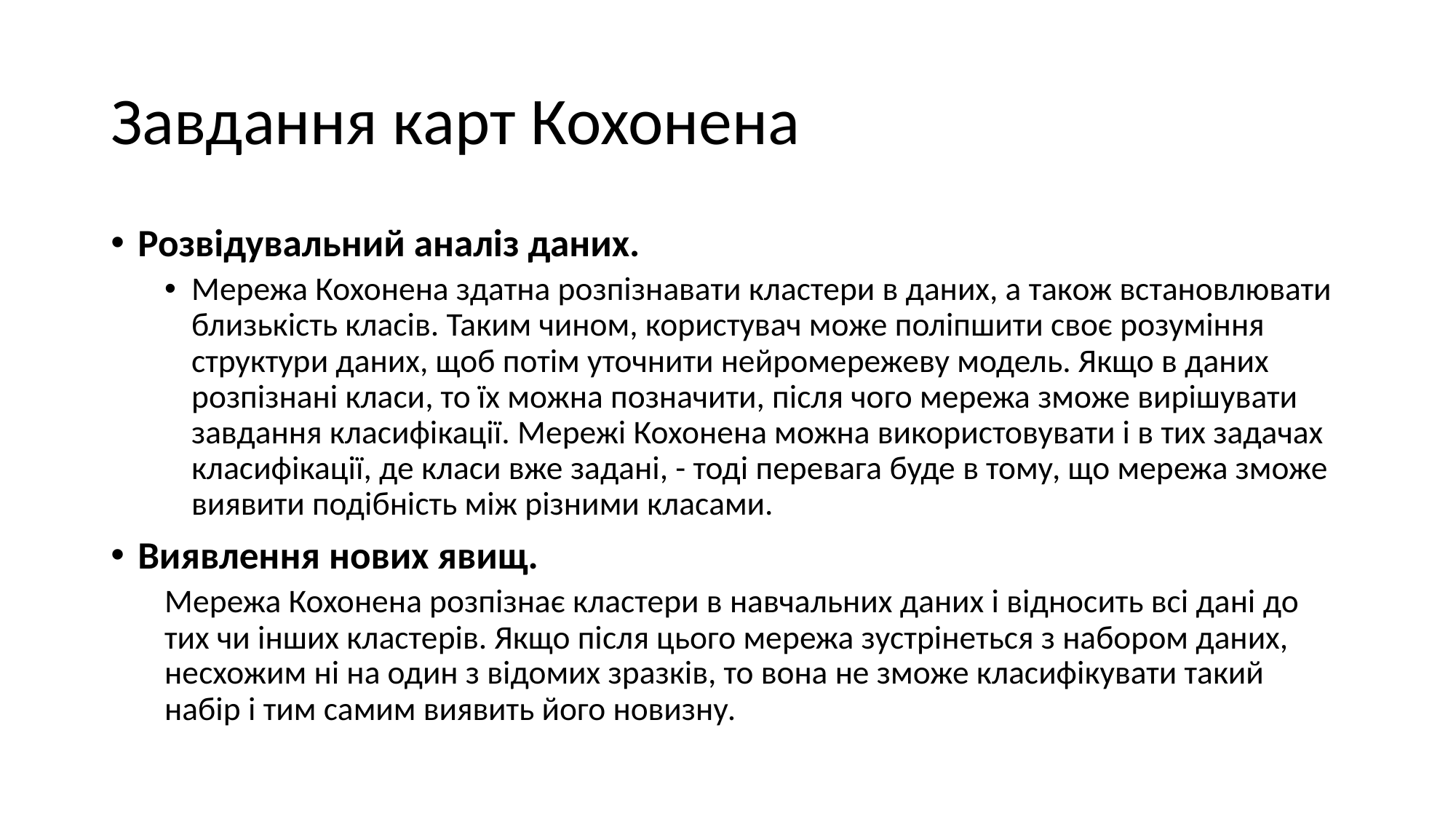

# Завдання карт Кохонена
Розвідувальний аналіз даних.
Мережа Кохонена здатна розпізнавати кластери в даних, а також встановлювати близькість класів. Таким чином, користувач може поліпшити своє розуміння структури даних, щоб потім уточнити нейромережеву модель. Якщо в даних розпізнані класи, то їх можна позначити, після чого мережа зможе вирішувати завдання класифікації. Мережі Кохонена можна використовувати і в тих задачах класифікації, де класи вже задані, - тоді перевага буде в тому, що мережа зможе виявити подібність між різними класами.
Виявлення нових явищ.
Мережа Кохонена розпізнає кластери в навчальних даних і відносить всі дані до тих чи інших кластерів. Якщо після цього мережа зустрінеться з набором даних, несхожим ні на один з відомих зразків, то вона не зможе класифікувати такий набір і тим самим виявить його новизну.